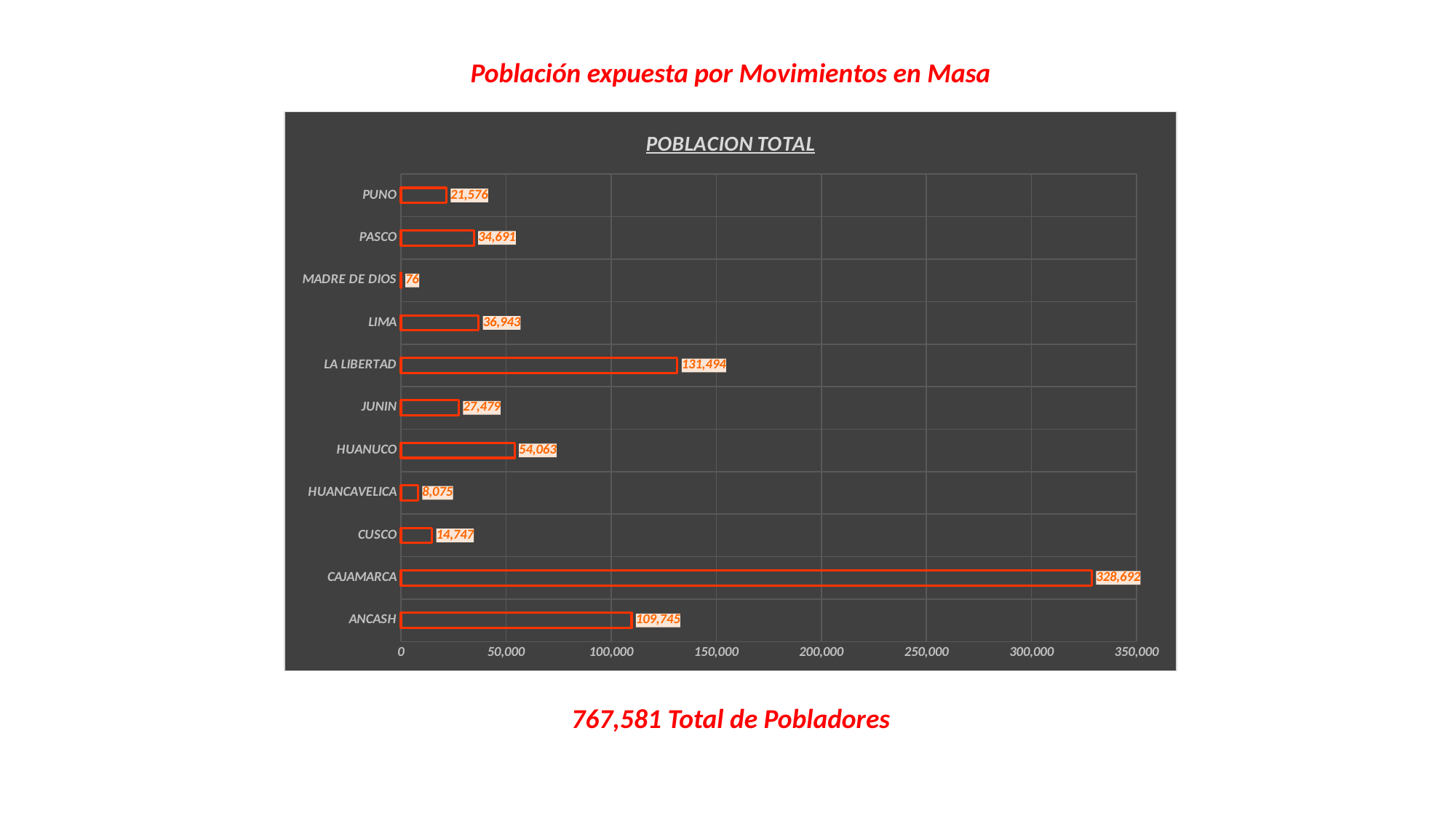

Población expuesta por Movimientos en Masa

### Chart: POBLACION TOTAL

| Category | POBLACION TOTAL |
|---|---|
| ANCASH | 109745.0 |
| CAJAMARCA | 328692.0 |
| CUSCO | 14747.0 |
| HUANCAVELICA | 8075.0 |
| HUANUCO | 54063.0 |
| JUNIN | 27479.0 |
| LA LIBERTAD | 131494.0 |
| LIMA | 36943.0 |
| MADRE DE DIOS | 76.0 |
| PASCO | 34691.0 |
| PUNO | 21576.0 |
767,581 Total de Pobladores